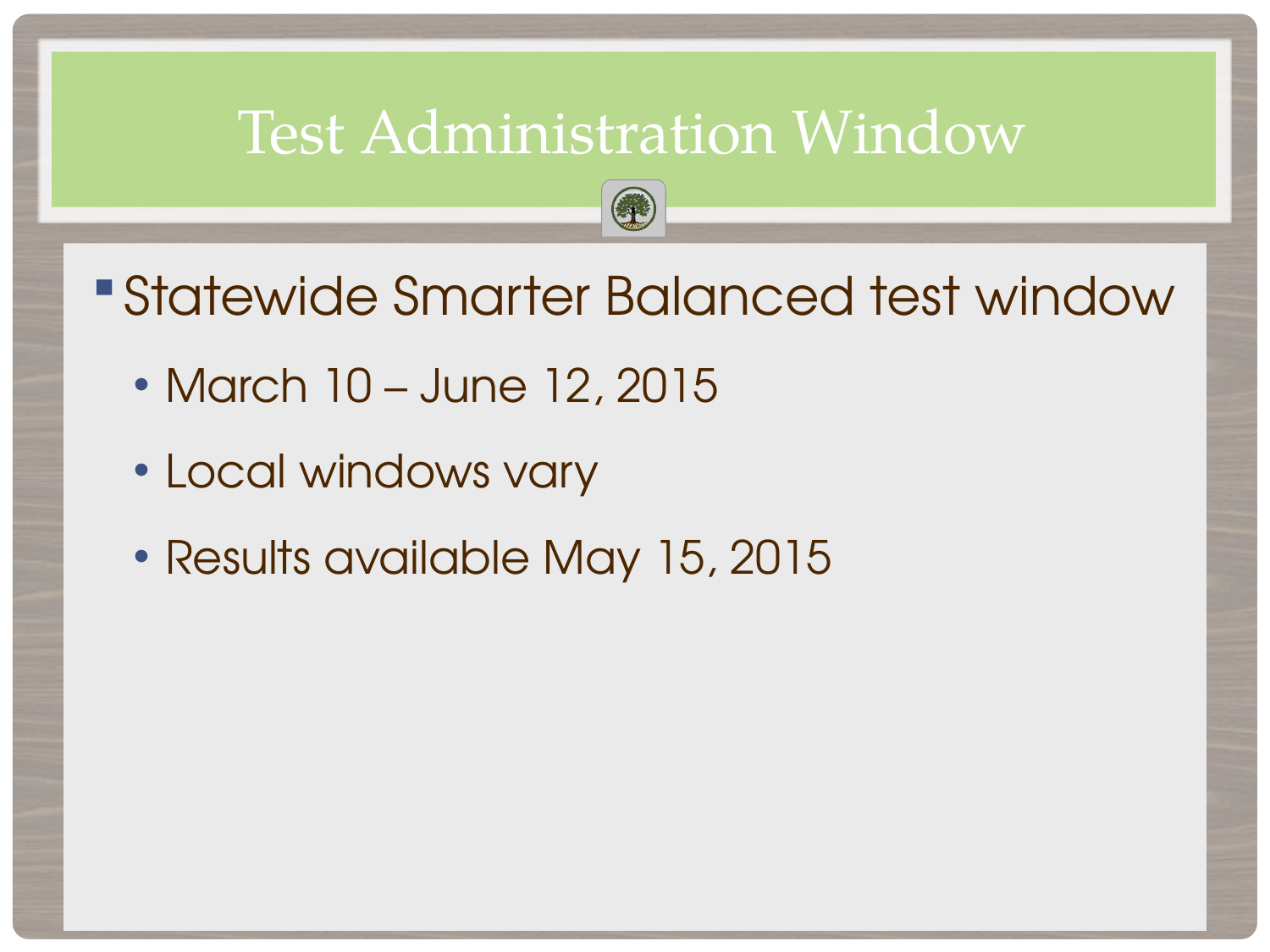

# Test Administration Window
Statewide Smarter Balanced test window
March 10 – June 12, 2015
Local windows vary
Results available May 15, 2015